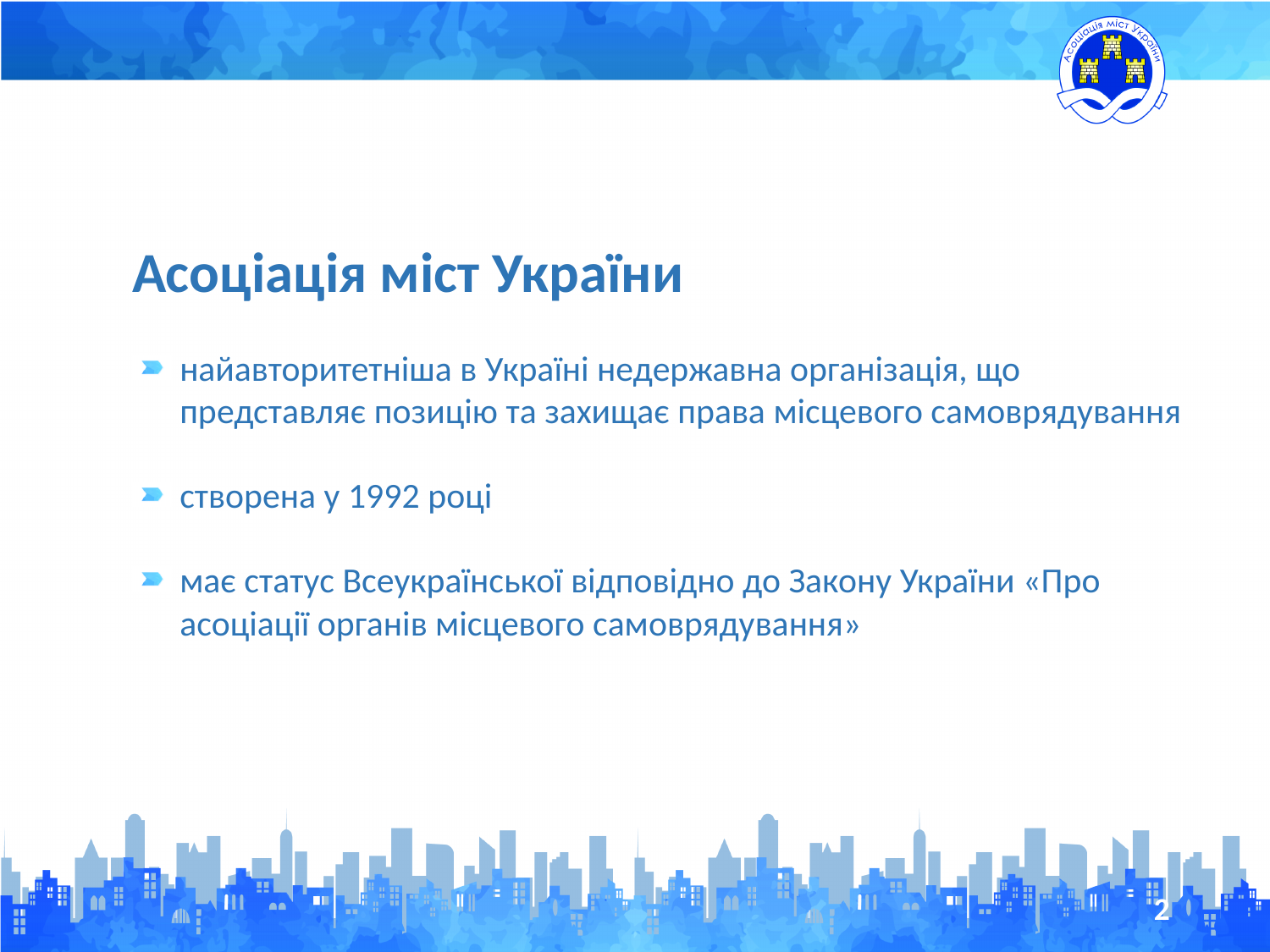

Асоціація міст України

найавторитетніша в Україні недержавна організація, що представляє позицію та захищає права місцевого самоврядування

створена у 1992 році

має статус Всеукраїнської відповідно до Закону України «Про асоціації органів місцевого самоврядування»
2